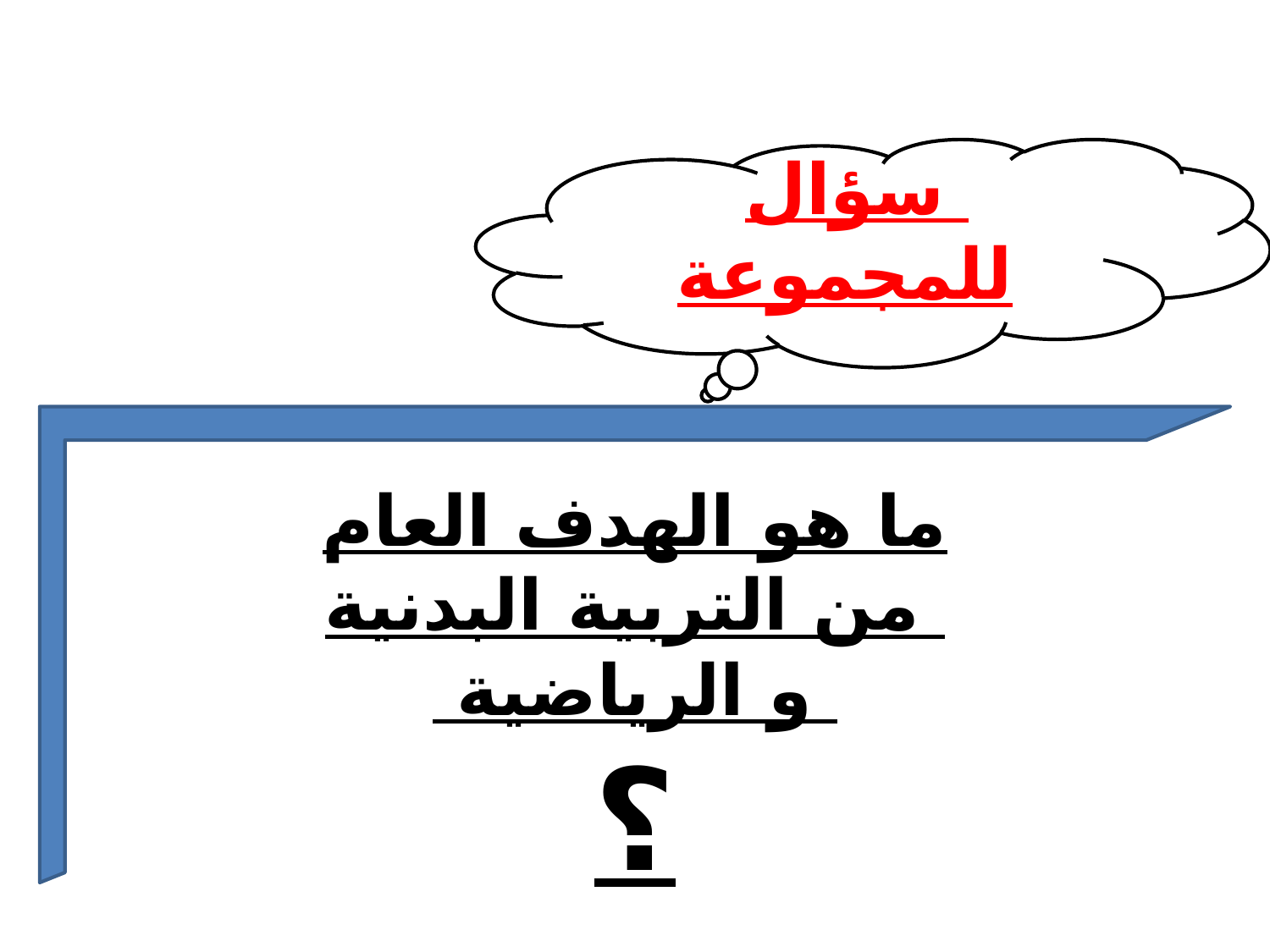

سؤال للمجموعة

ما هو الهدف العام
 من التربية البدنية
 و الرياضية
؟